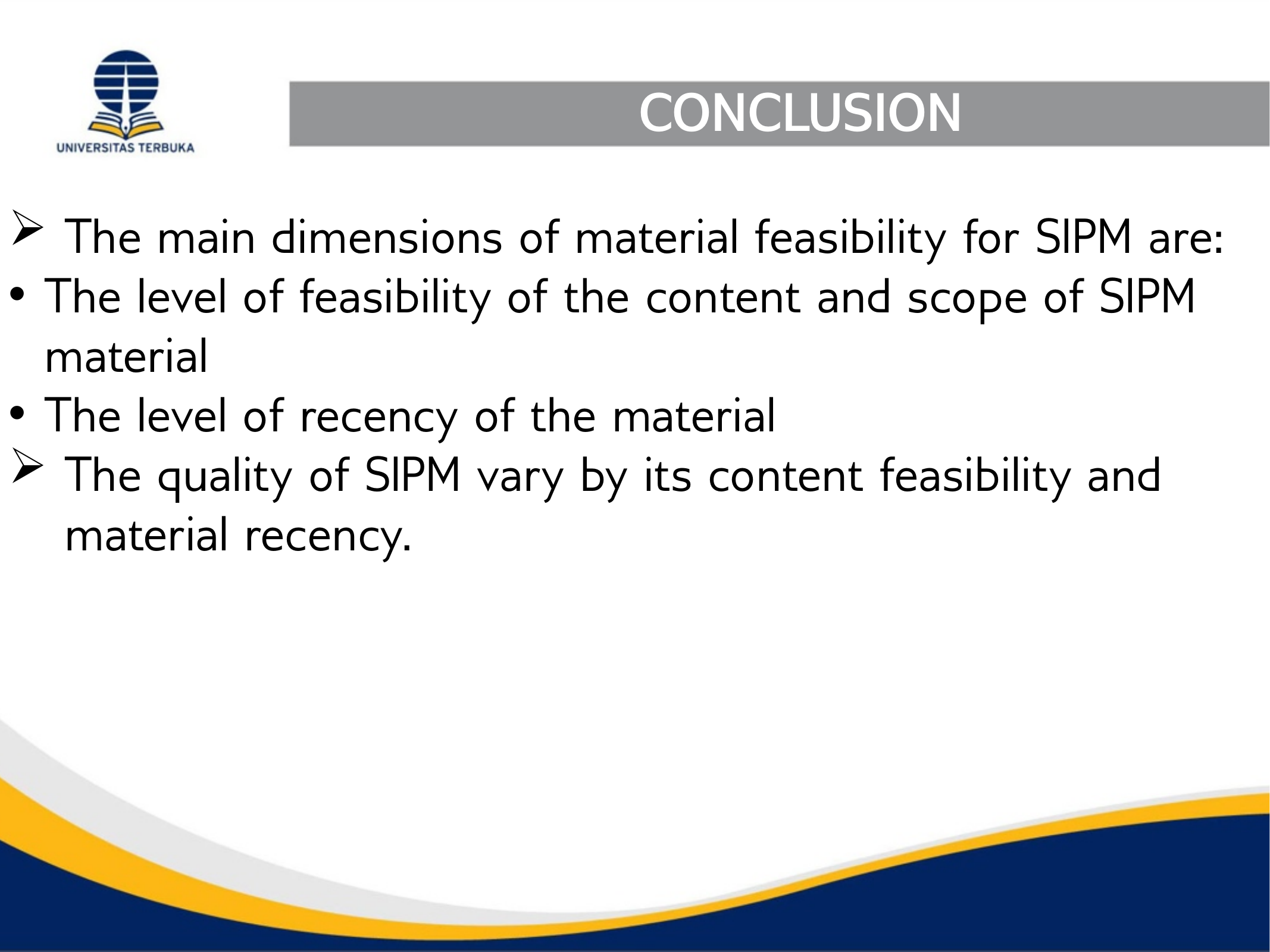

# CONCLUSION

The main dimensions of material feasibility for SIPM are:
The level of feasibility of the content and scope of SIPM material
The level of recency of the material
The quality of SIPM vary by its content feasibility and material recency.